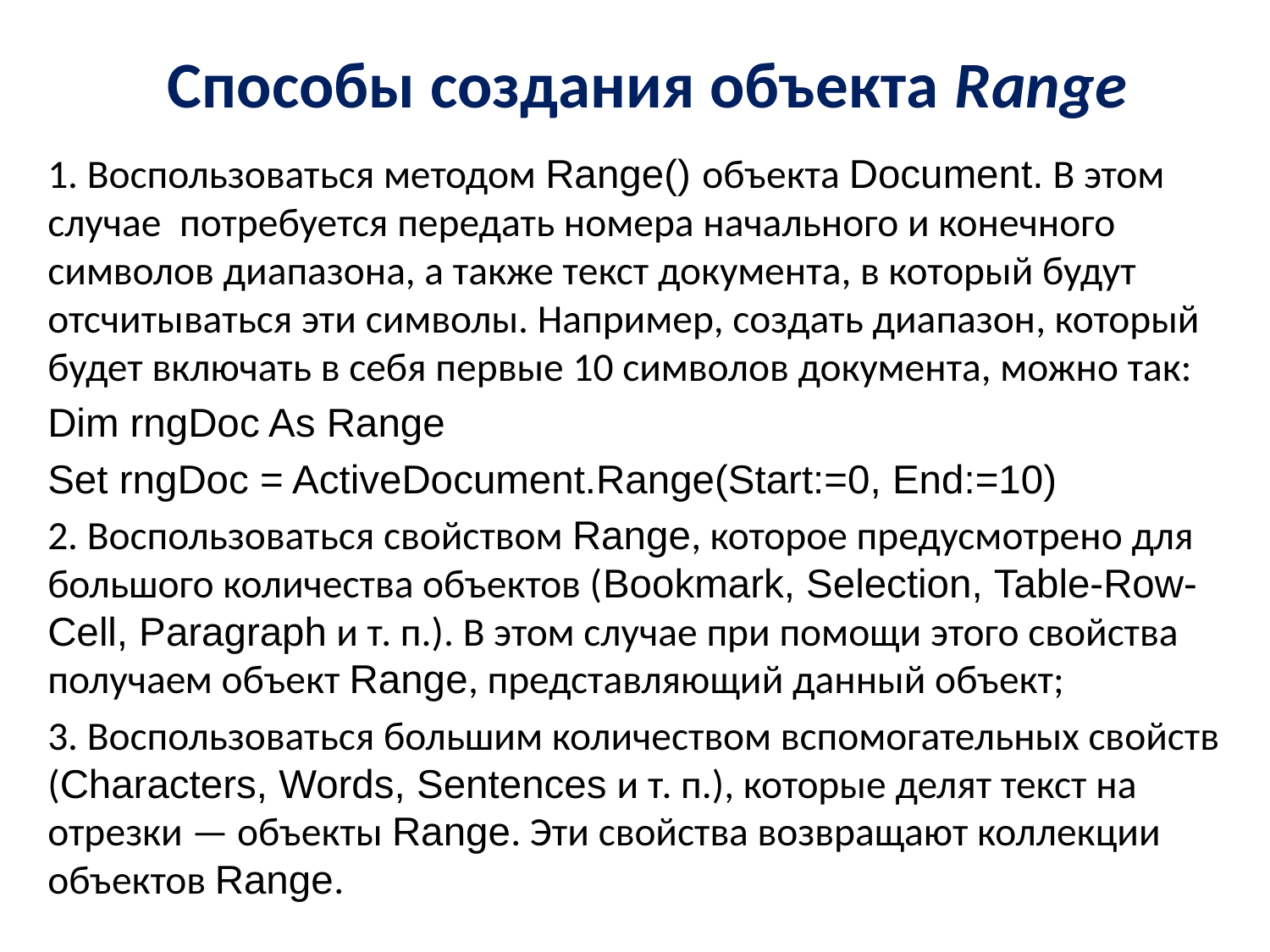

Способы создания объекта Range

1. Воспользоваться методом Range() объекта Document. В этом случае  потребуется передать номера начального и конечного символов диапазона, а также текст документа, в который будут отсчитываться эти символы. Например, создать диапазон, который будет включать в себя первые 10 символов документа, можно так:
Dim rngDoc As Range
Set rngDoc = ActiveDocument.Range(Start:=0, End:=10)
2. Воспользоваться свойством Range, которое предусмотрено для большого количества объектов (Bookmark, Selection, Table-Row-Cell, Paragraph и т. п.). В этом случае при помощи этого свойства получаем объект Range, представляющий данный объект;
3. Воспользоваться большим количеством вспомогательных свойств (Characters, Words, Sentences и т. п.), которые делят текст на отрезки — объекты Range. Эти свойства возвращают коллекции объектов Range.